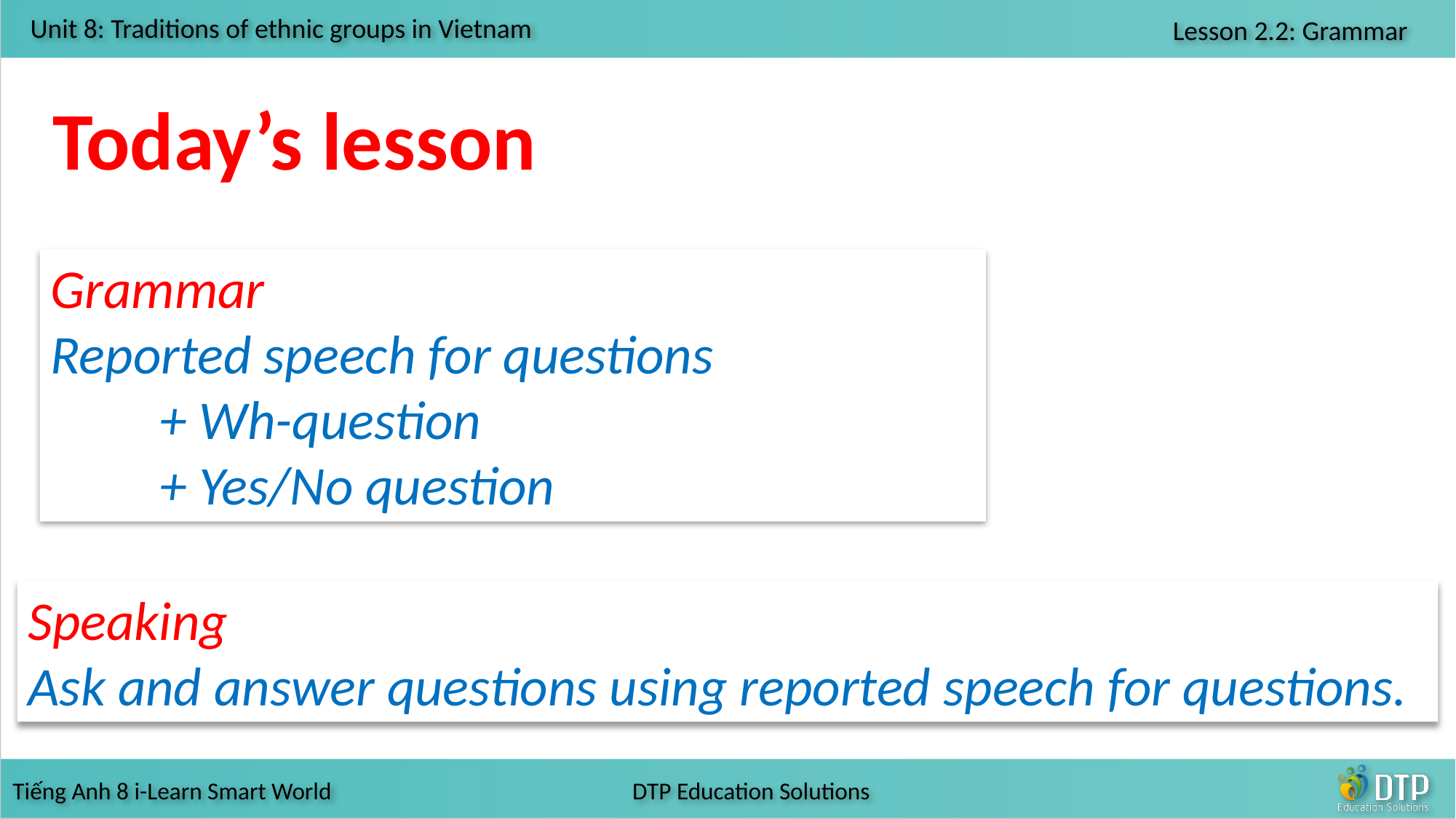

Today’s lesson
Grammar
Reported speech for questions
	+ Wh-question
	+ Yes/No question
Speaking
Ask and answer questions using reported speech for questions.